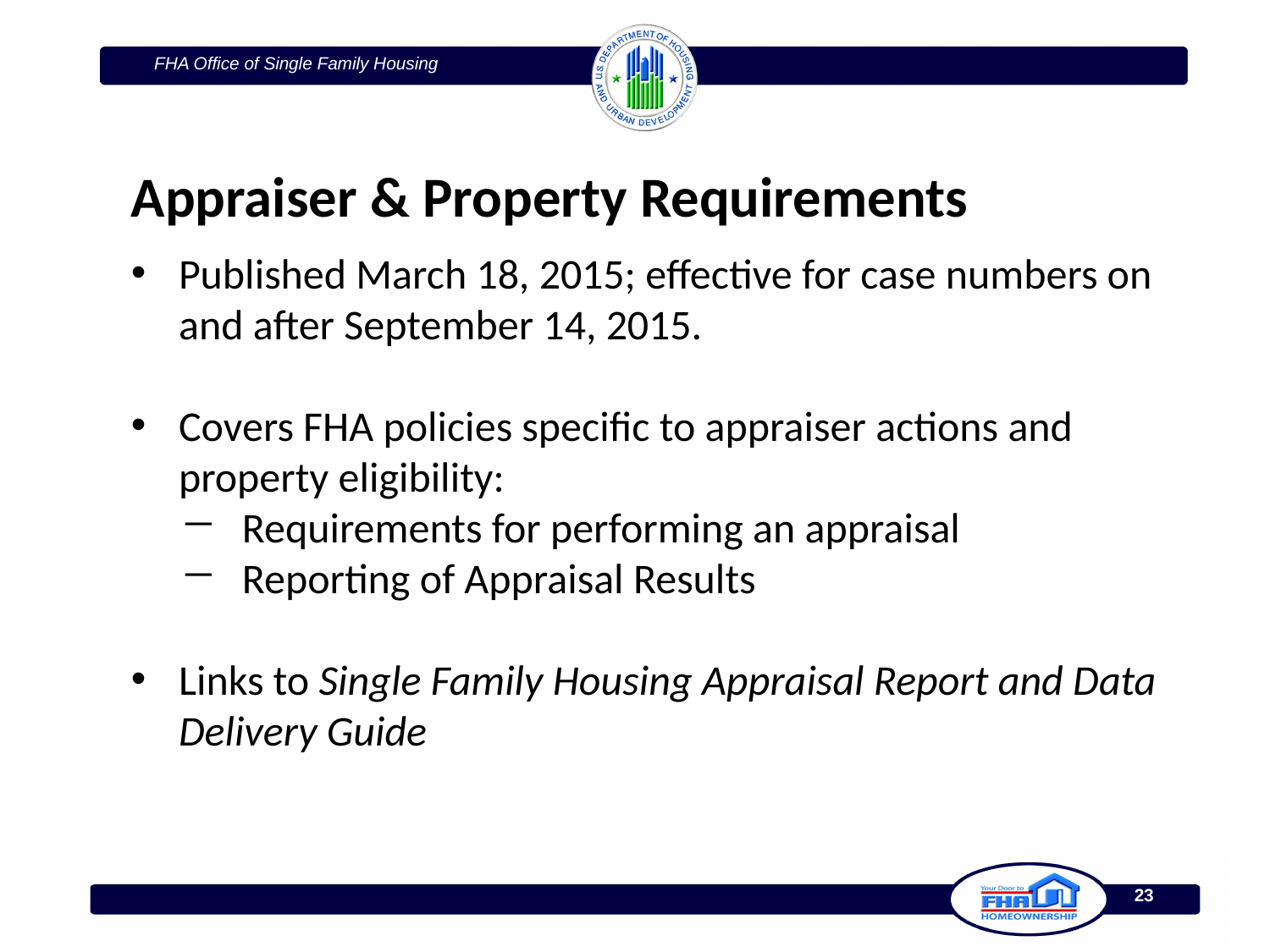

Appraiser & Property Requirements
Published March 18, 2015; effective for case numbers on and after September 14, 2015.

Covers FHA policies specific to appraiser actions and property eligibility:
Requirements for performing an appraisal
Reporting of Appraisal Results

Links to Single Family Housing Appraisal Report and Data Delivery Guide
23